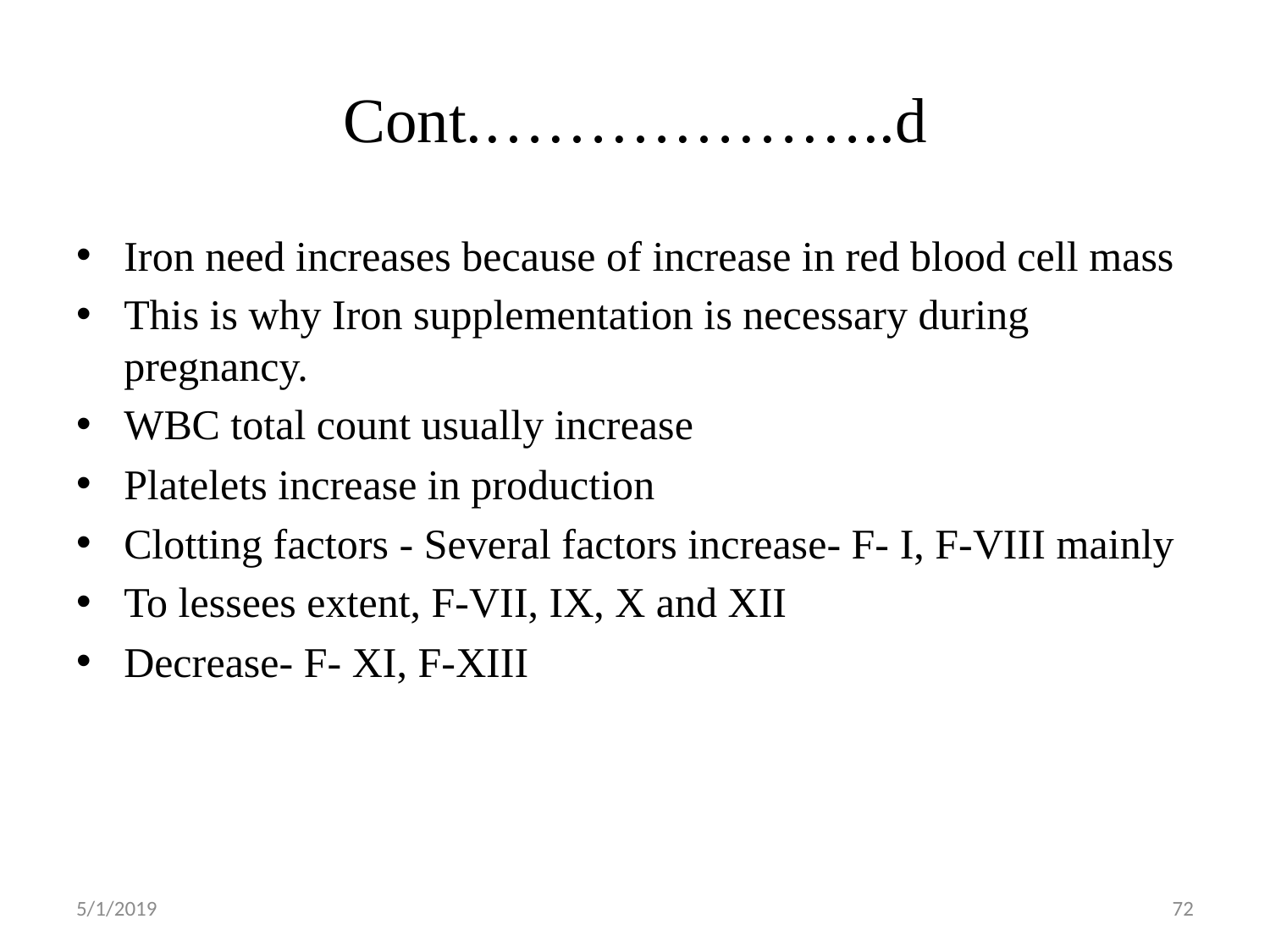

# Cont.………………..d
Iron need increases because of increase in red blood cell mass
This is why Iron supplementation is necessary during pregnancy.
WBC total count usually increase
Platelets increase in production
Clotting factors - Several factors increase- F- I, F-VIII mainly
To lessees extent, F-VII, IX, X and XII
Decrease- F- XI, F-XIII
5/1/2019
72